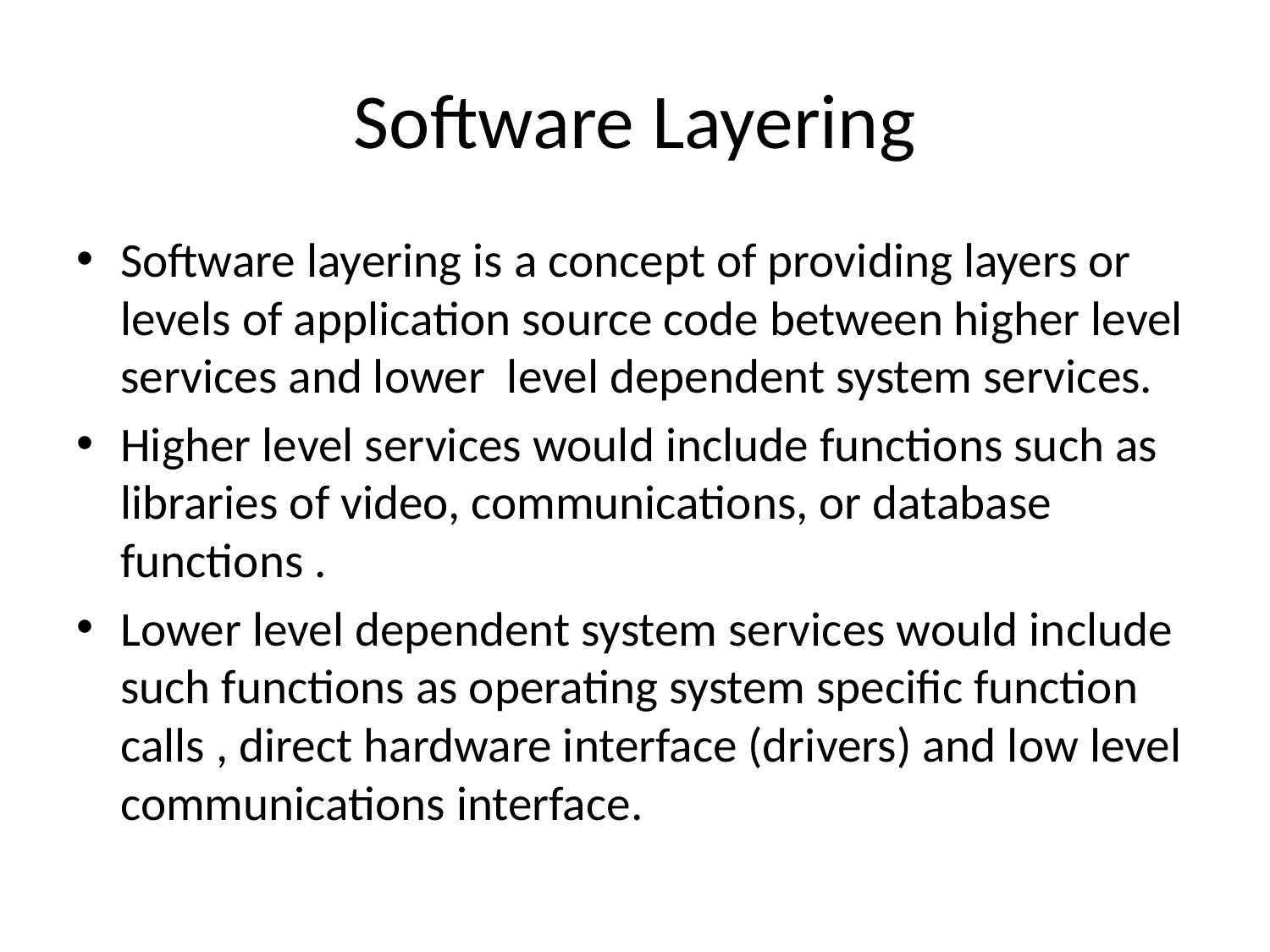

# Software Layering
Software layering is a concept of providing layers or levels of application source code between higher level services and lower  level dependent system services.
Higher level services would include functions such as libraries of video, communications, or database functions .
Lower level dependent system services would include such functions as operating system specific function calls , direct hardware interface (drivers) and low level communications interface.